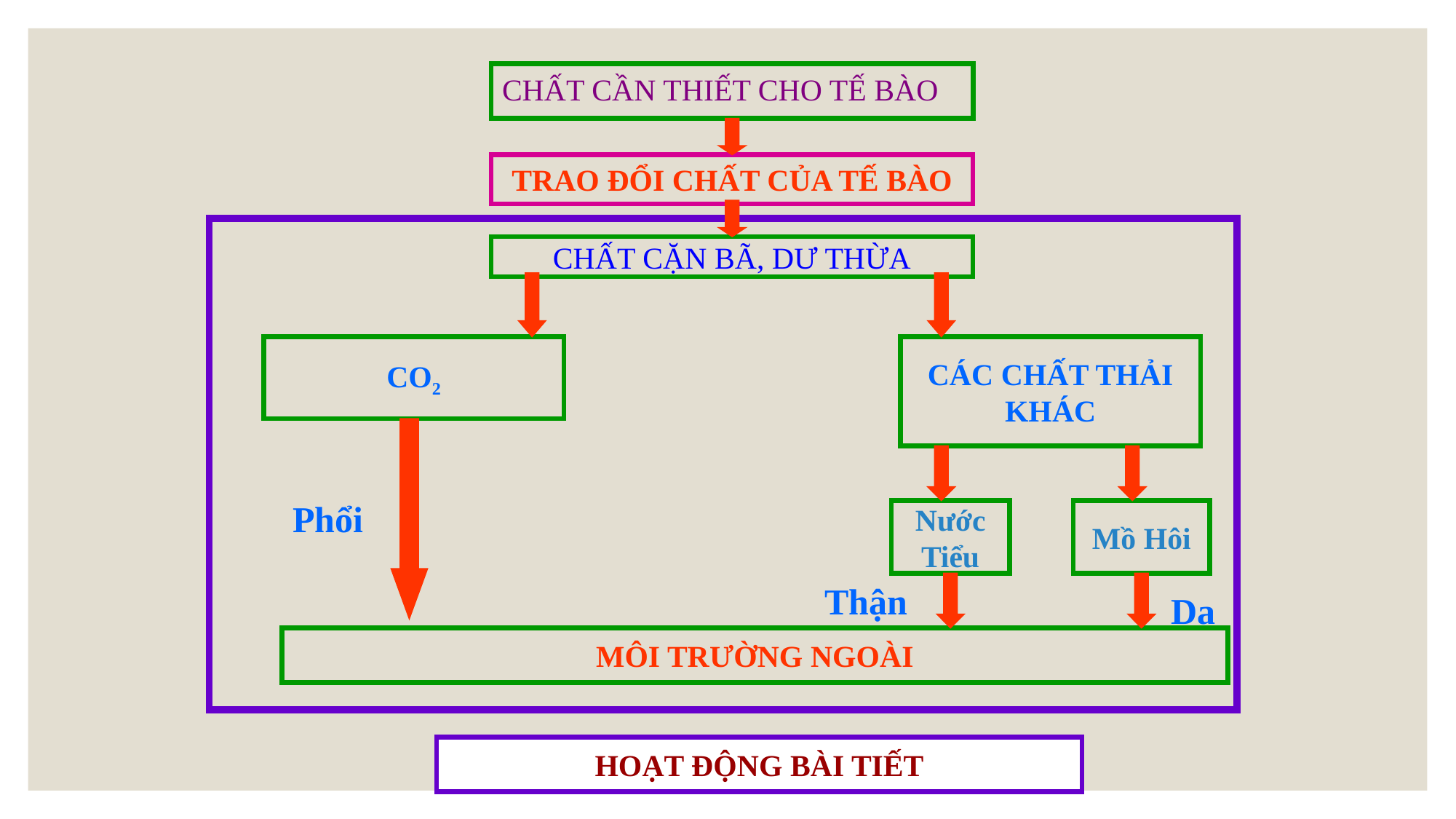

# CHẤT CẦN THIẾT CHO TẾ BÀO

TRAO ĐỔI CHẤT CỦA TẾ BÀO

CHẤT CẶN BÃ, DƯ THỪA

CO2
CÁC CHẤT THẢI KHÁC

Phổi
Nước Tiểu
Mồ Hôi
Thận

Da
MÔI TRƯỜNG NGOÀI
HOẠT ĐỘNG BÀI TIẾT